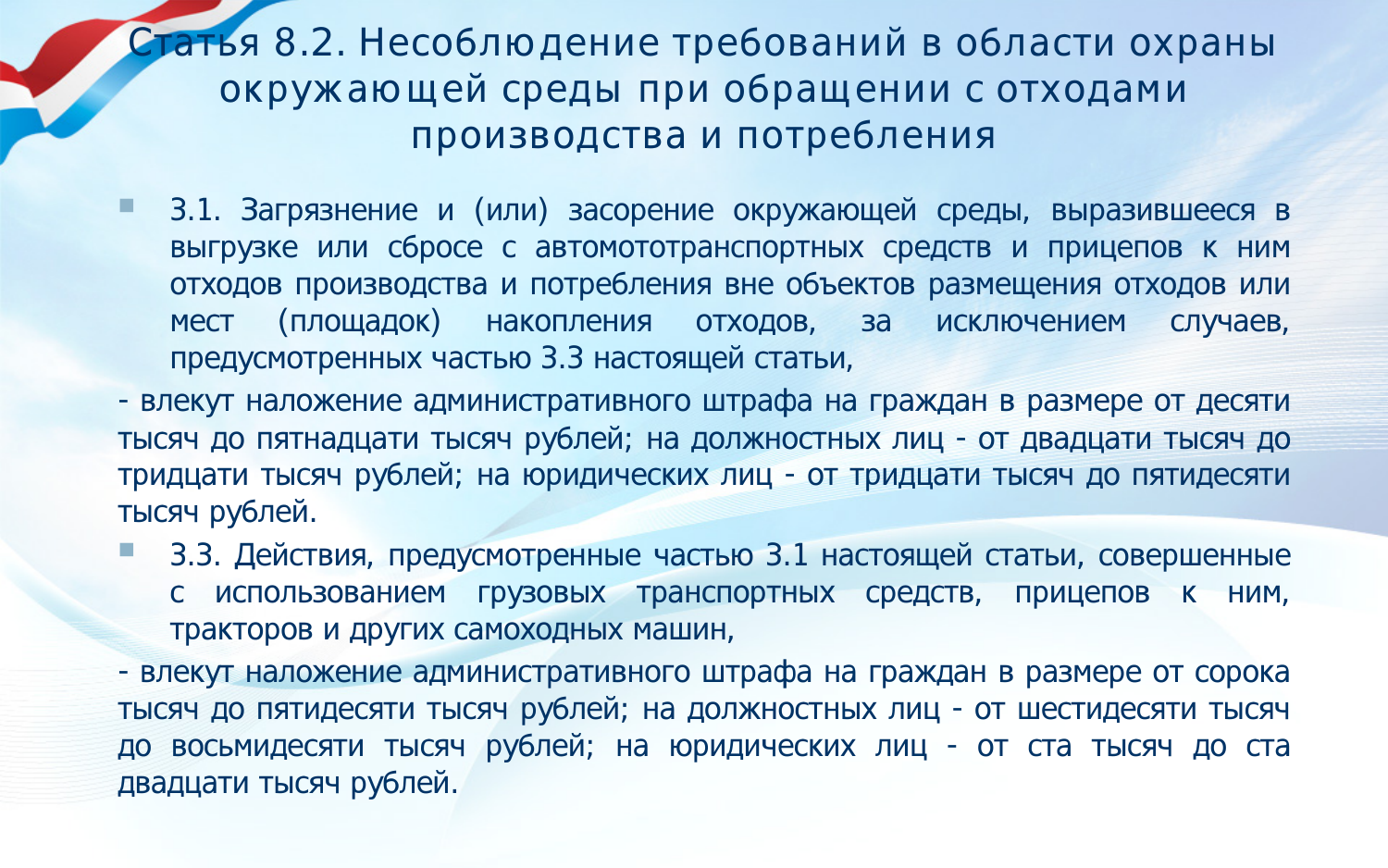

# Статья 8.2. Несоблюдение требований в области охраны окружающей среды при обращении с отходами производства и потребления
3.1. Загрязнение и (или) засорение окружающей среды, выразившееся в выгрузке или сбросе с автомототранспортных средств и прицепов к ним отходов производства и потребления вне объектов размещения отходов или мест (площадок) накопления отходов, за исключением случаев, предусмотренных частью 3.3 настоящей статьи,
- влекут наложение административного штрафа на граждан в размере от десяти тысяч до пятнадцати тысяч рублей; на должностных лиц - от двадцати тысяч до тридцати тысяч рублей; на юридических лиц - от тридцати тысяч до пятидесяти тысяч рублей.
3.3. Действия, предусмотренные частью 3.1 настоящей статьи, совершенные с использованием грузовых транспортных средств, прицепов к ним, тракторов и других самоходных машин,
- влекут наложение административного штрафа на граждан в размере от сорока тысяч до пятидесяти тысяч рублей; на должностных лиц - от шестидесяти тысяч до восьмидесяти тысяч рублей; на юридических лиц - от ста тысяч до ста двадцати тысяч рублей.